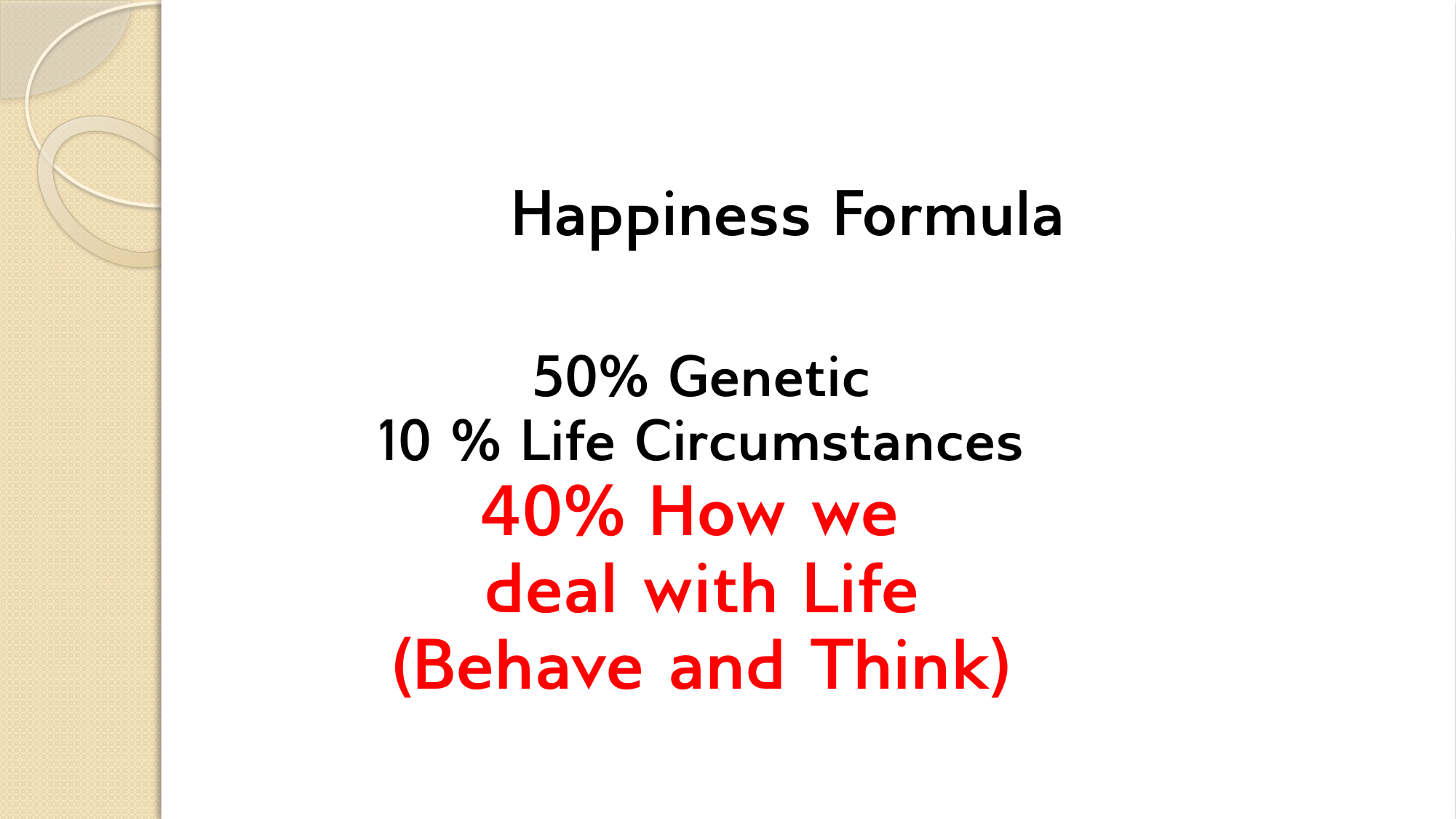

# Happiness Formula

50% Genetic
10 % Life Circumstances
40% How we
deal with Life
(Behave and Think)